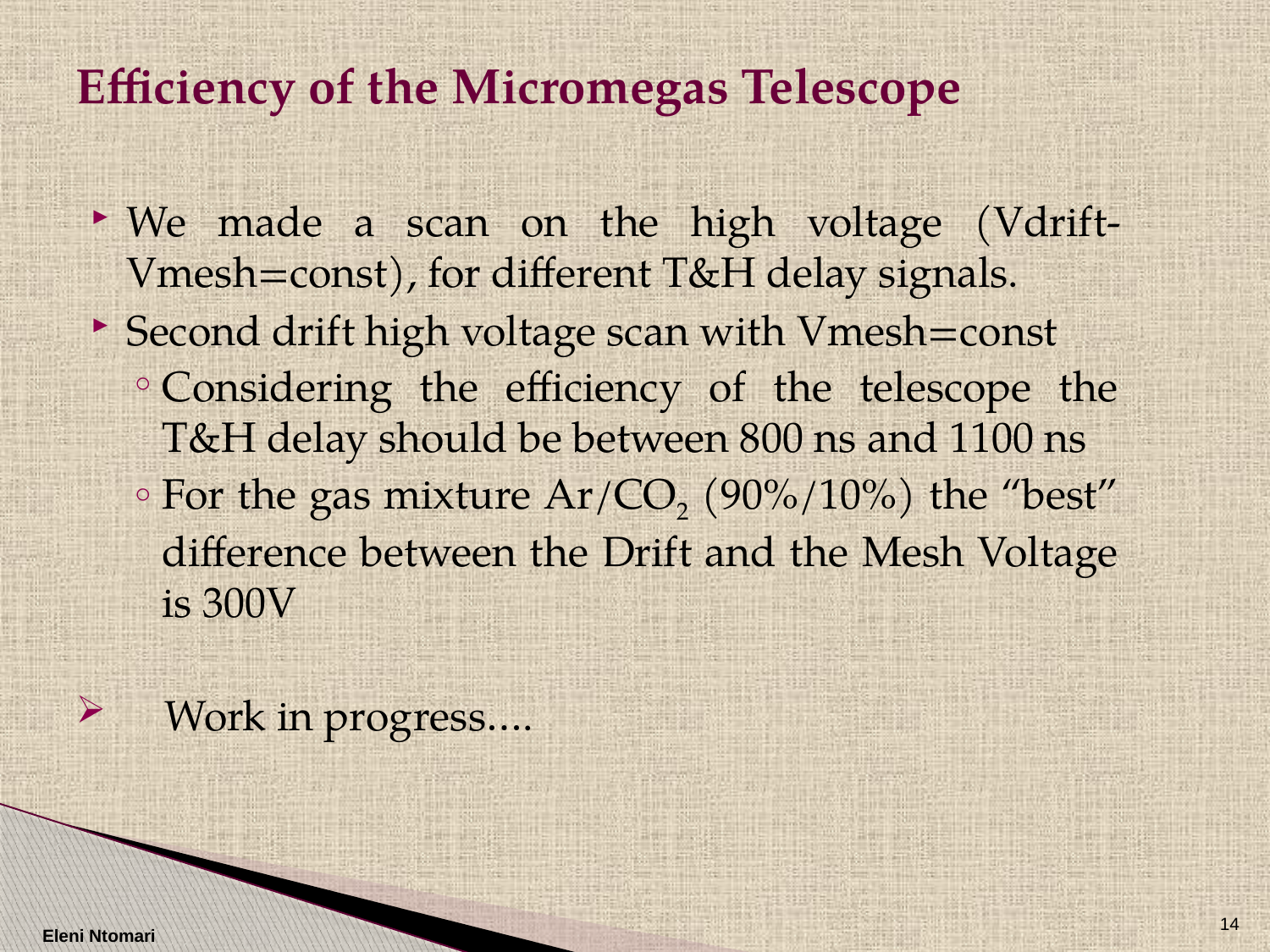

# Efficiency of the Micromegas Telescope
We made a scan on the high voltage (Vdrift-Vmesh=const), for different T&H delay signals.
Second drift high voltage scan with Vmesh=const
Considering the efficiency of the telescope the T&H delay should be between 800 ns and 1100 ns
For the gas mixture Ar/CO2 (90%/10%) the “best” difference between the Drift and the Mesh Voltage is 300V

Work in progress….

14
Eleni Ntomari